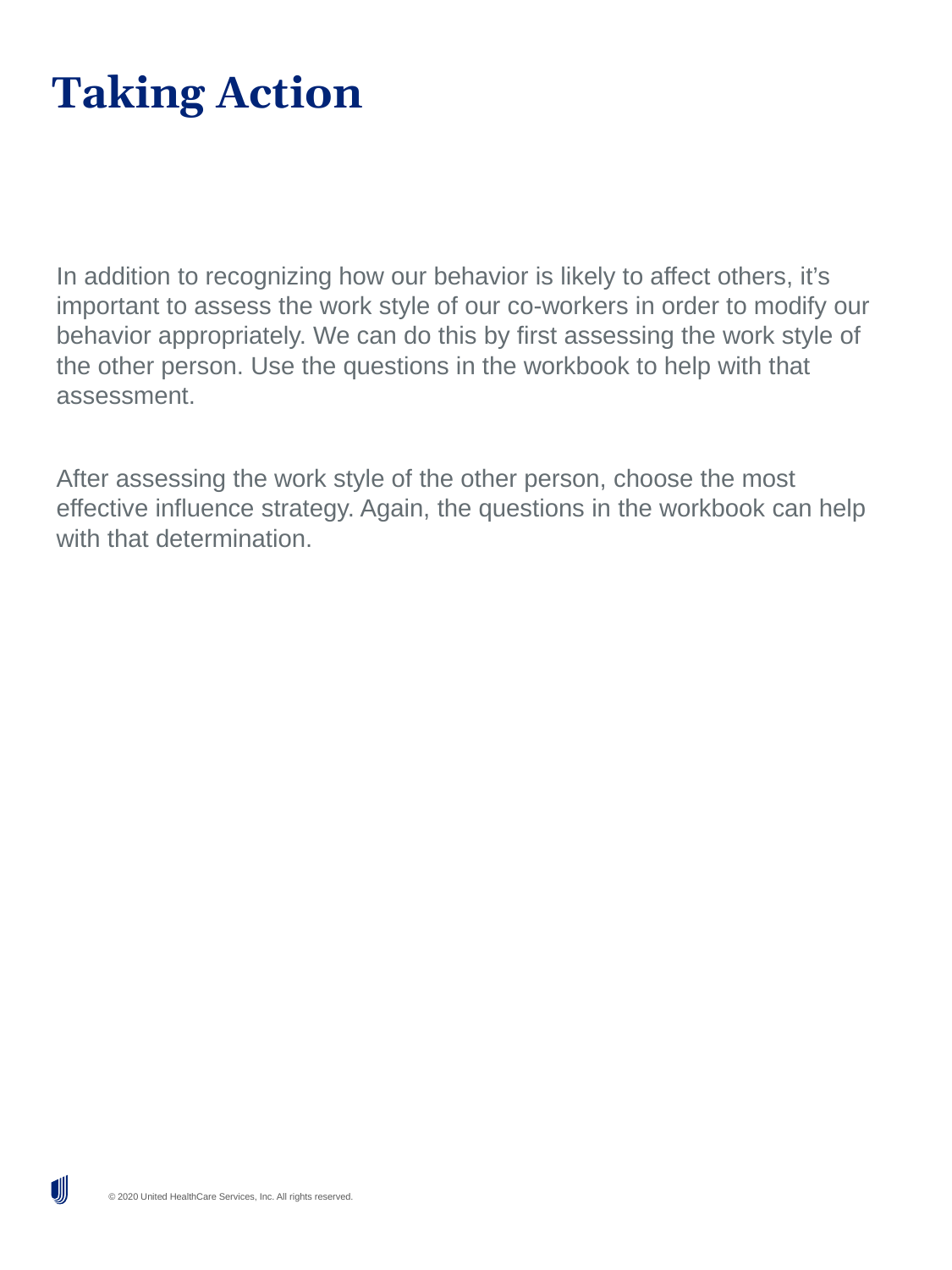

# Taking Action
In addition to recognizing how our behavior is likely to affect others, it’s important to assess the work style of our co-workers in order to modify our behavior appropriately. We can do this by first assessing the work style of the other person. Use the questions in the workbook to help with that assessment.

After assessing the work style of the other person, choose the most effective influence strategy. Again, the questions in the workbook can help with that determination.